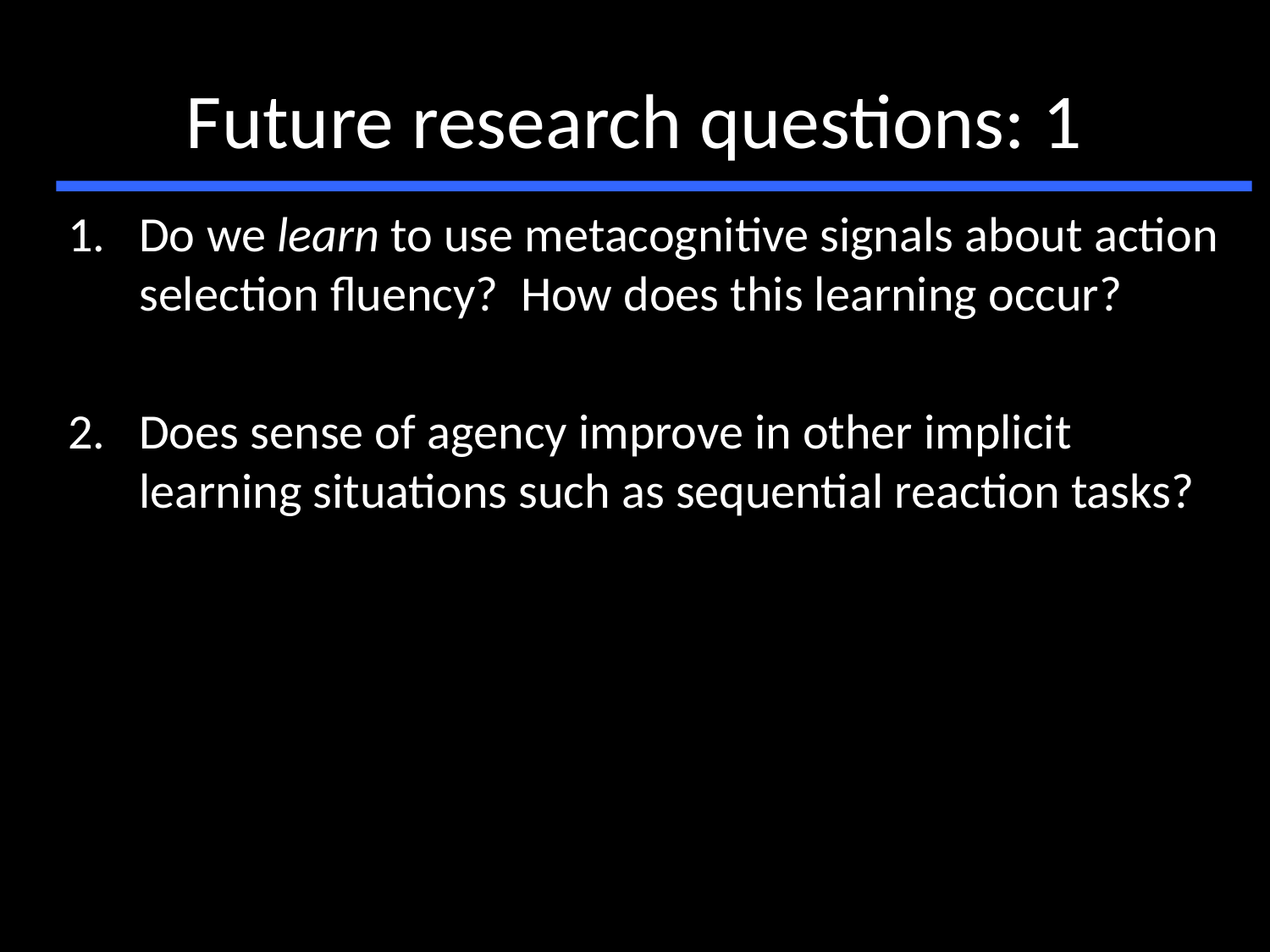

# Future research questions: 1

Do we learn to use metacognitive signals about action selection fluency?  How does this learning occur?

Does sense of agency improve in other implicit learning situations such as sequential reaction tasks?